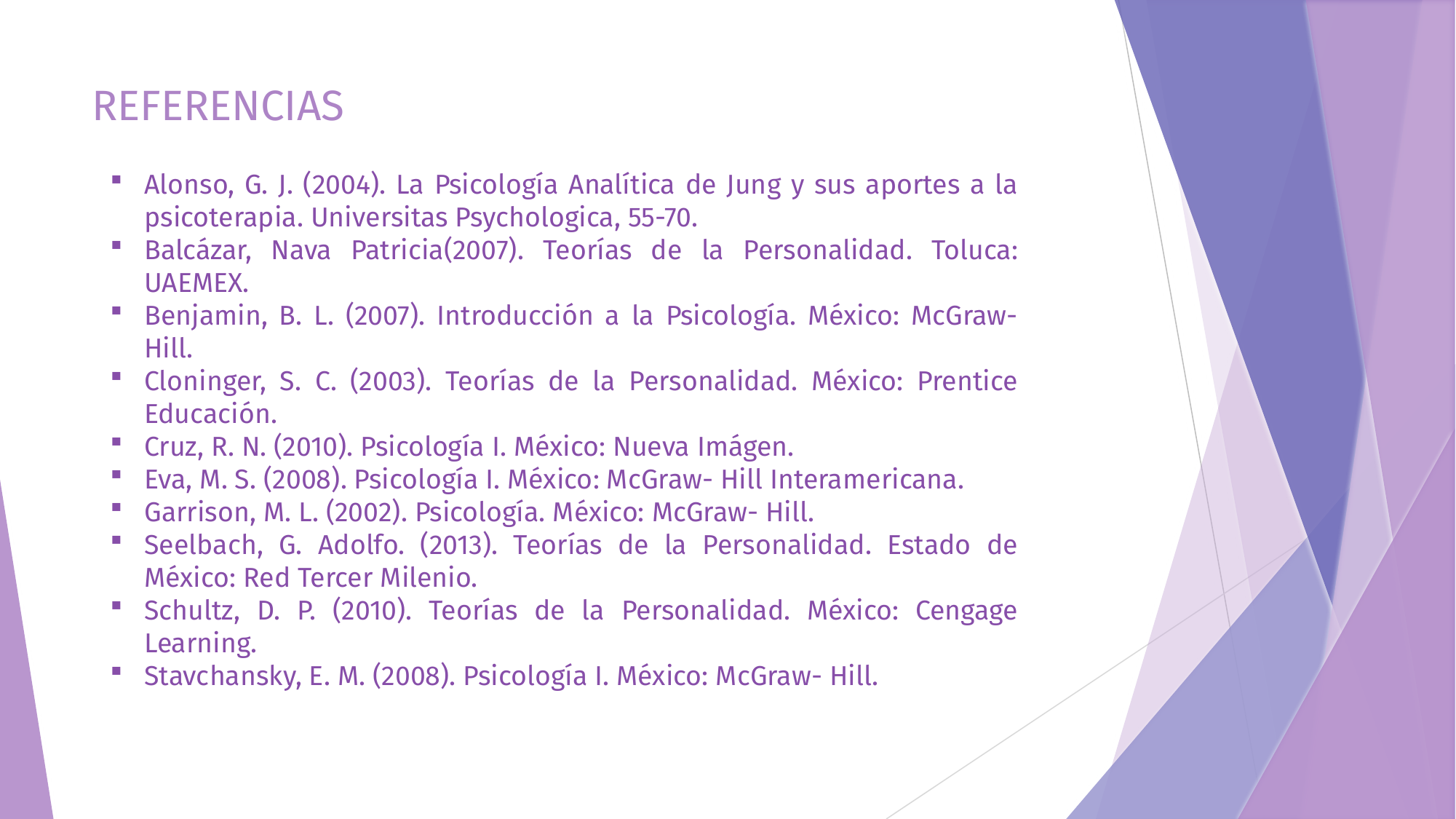

# REFERENCIAS
Alonso, G. J. (2004). La Psicología Analítica de Jung y sus aportes a la psicoterapia. Universitas Psychologica, 55-70.
Balcázar, Nava Patricia(2007). Teorías de la Personalidad. Toluca: UAEMEX.
Benjamin, B. L. (2007). Introducción a la Psicología. México: McGraw- Hill.
Cloninger, S. C. (2003). Teorías de la Personalidad. México: Prentice Educación.
Cruz, R. N. (2010). Psicología I. México: Nueva Imágen.
Eva, M. S. (2008). Psicología I. México: McGraw- Hill Interamericana.
Garrison, M. L. (2002). Psicología. México: McGraw- Hill.
Seelbach, G. Adolfo. (2013). Teorías de la Personalidad. Estado de México: Red Tercer Milenio.
Schultz, D. P. (2010). Teorías de la Personalidad. México: Cengage Learning.
Stavchansky, E. M. (2008). Psicología I. México: McGraw- Hill.